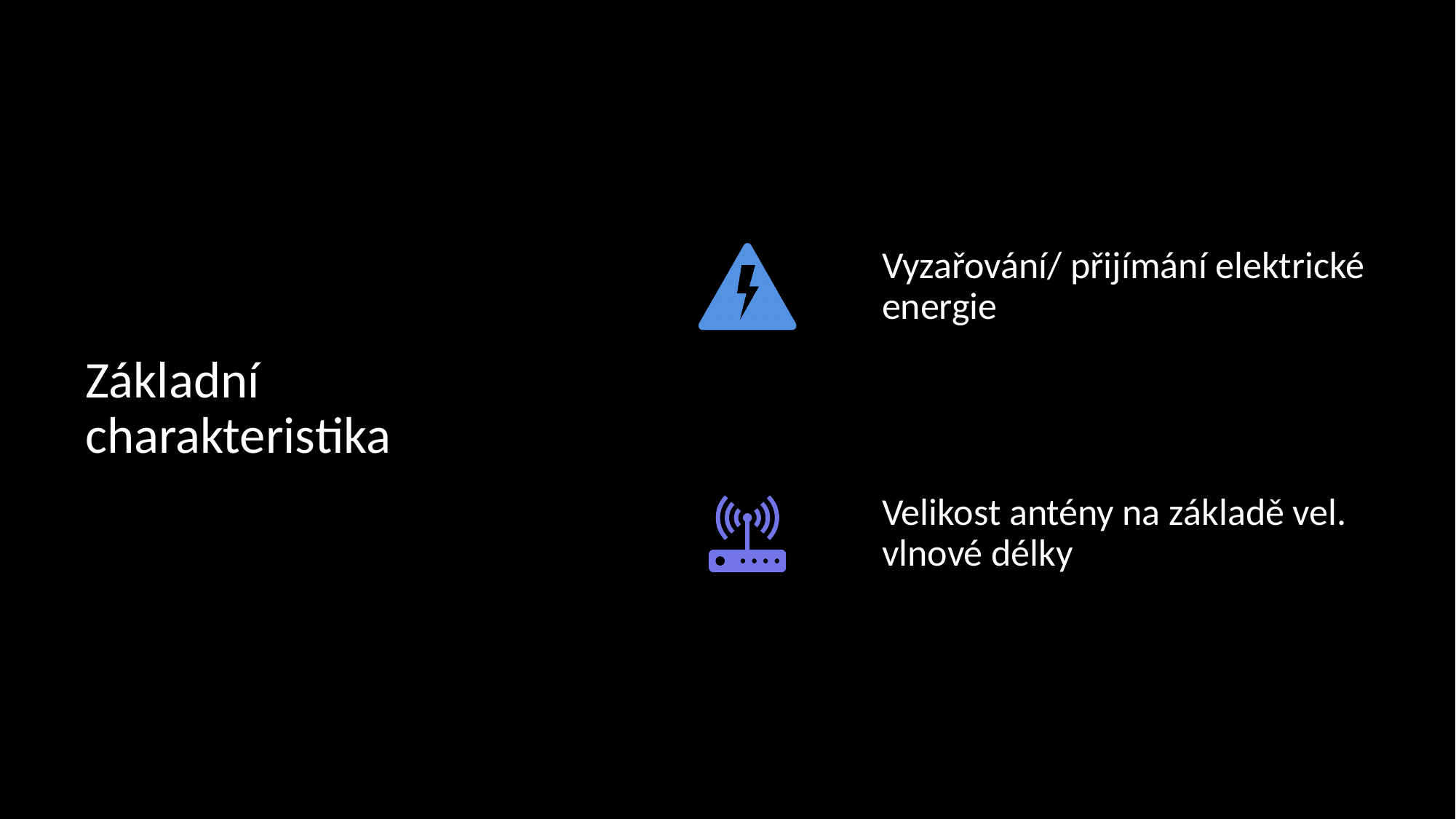

Vyzařování/ přijímání elektrické energie
Velikost antény na základě vel. vlnové délky
# Základní charakteristika